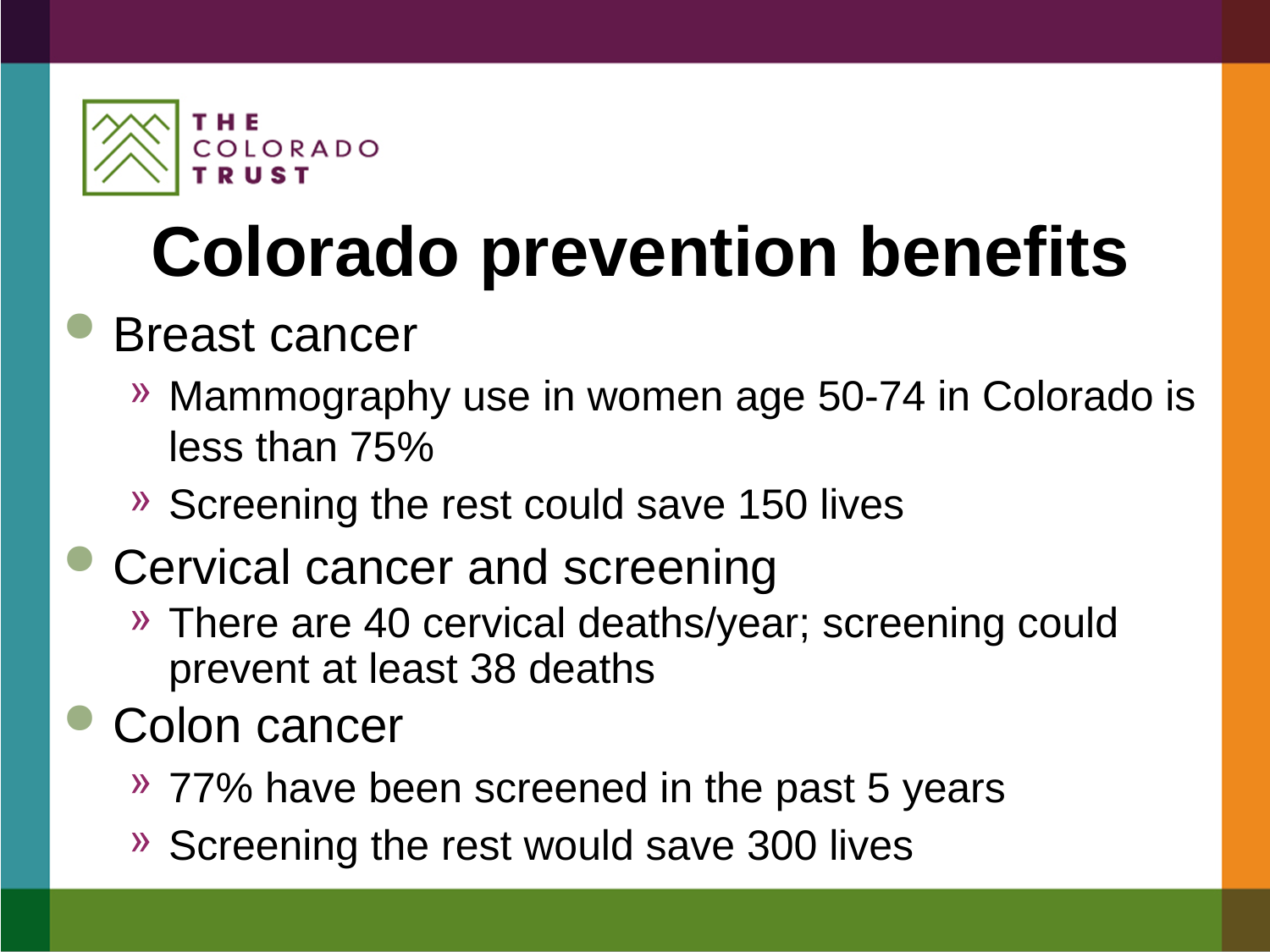

# Colorado prevention benefits
Breast cancer
Mammography use in women age 50-74 in Colorado is less than 75%
Screening the rest could save 150 lives
Cervical cancer and screening
There are 40 cervical deaths/year; screening could prevent at least 38 deaths
Colon cancer
77% have been screened in the past 5 years
Screening the rest would save 300 lives